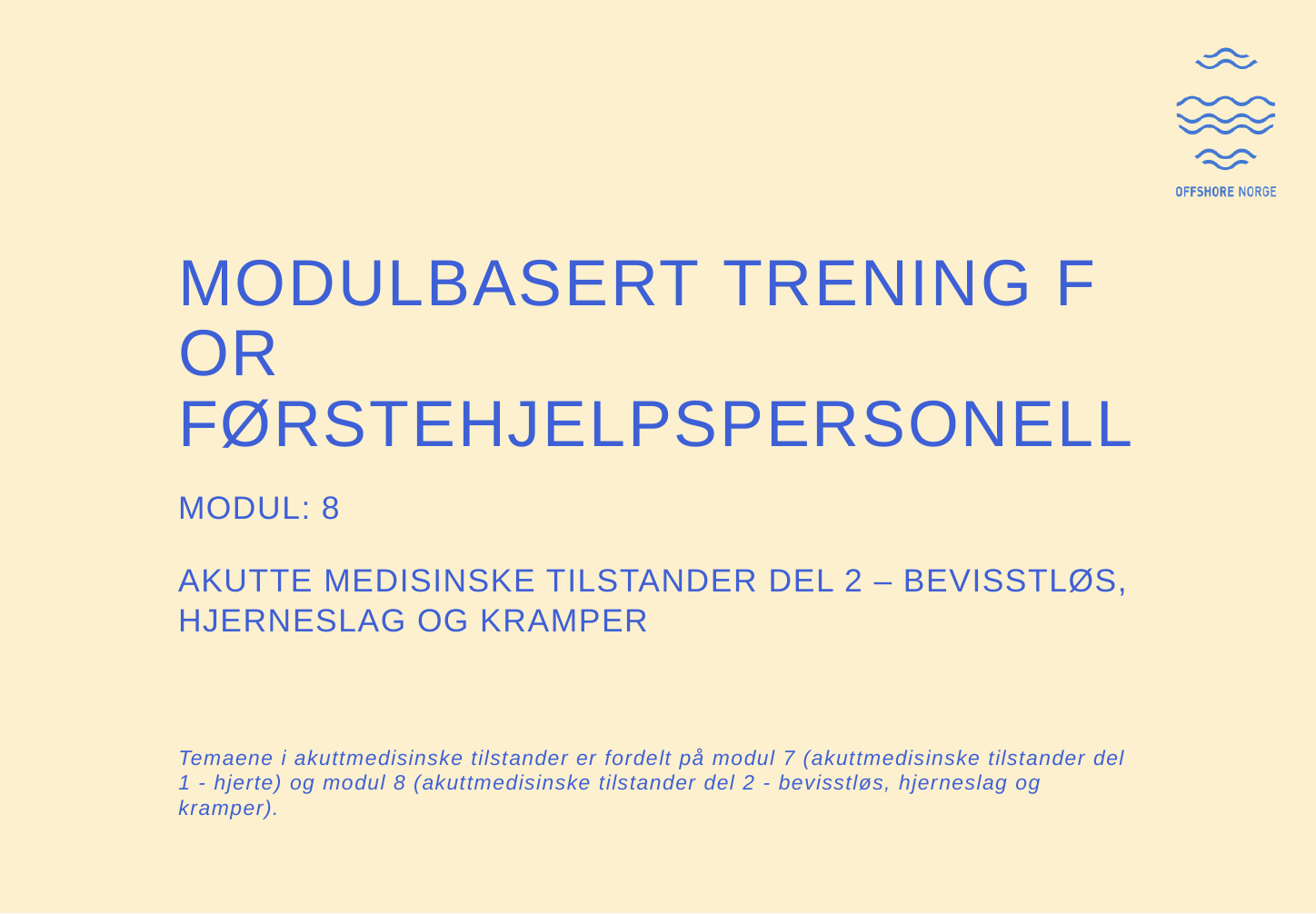

# MODULBASERT TRENING FOR  FØRSTEHJELPSPERSONELL
MODUL: 8
AKUTTE MEDISINSKE TILSTANDER DEL 2 – BEVISSTLØS, HJERNESLAG OG KRAMPER

Temaene i akuttmedisinske tilstander er fordelt på modul 7 (akuttmedisinske tilstander del 1 - hjerte) og modul 8 (akuttmedisinske tilstander del 2 - bevisstløs, hjerneslag og kramper).